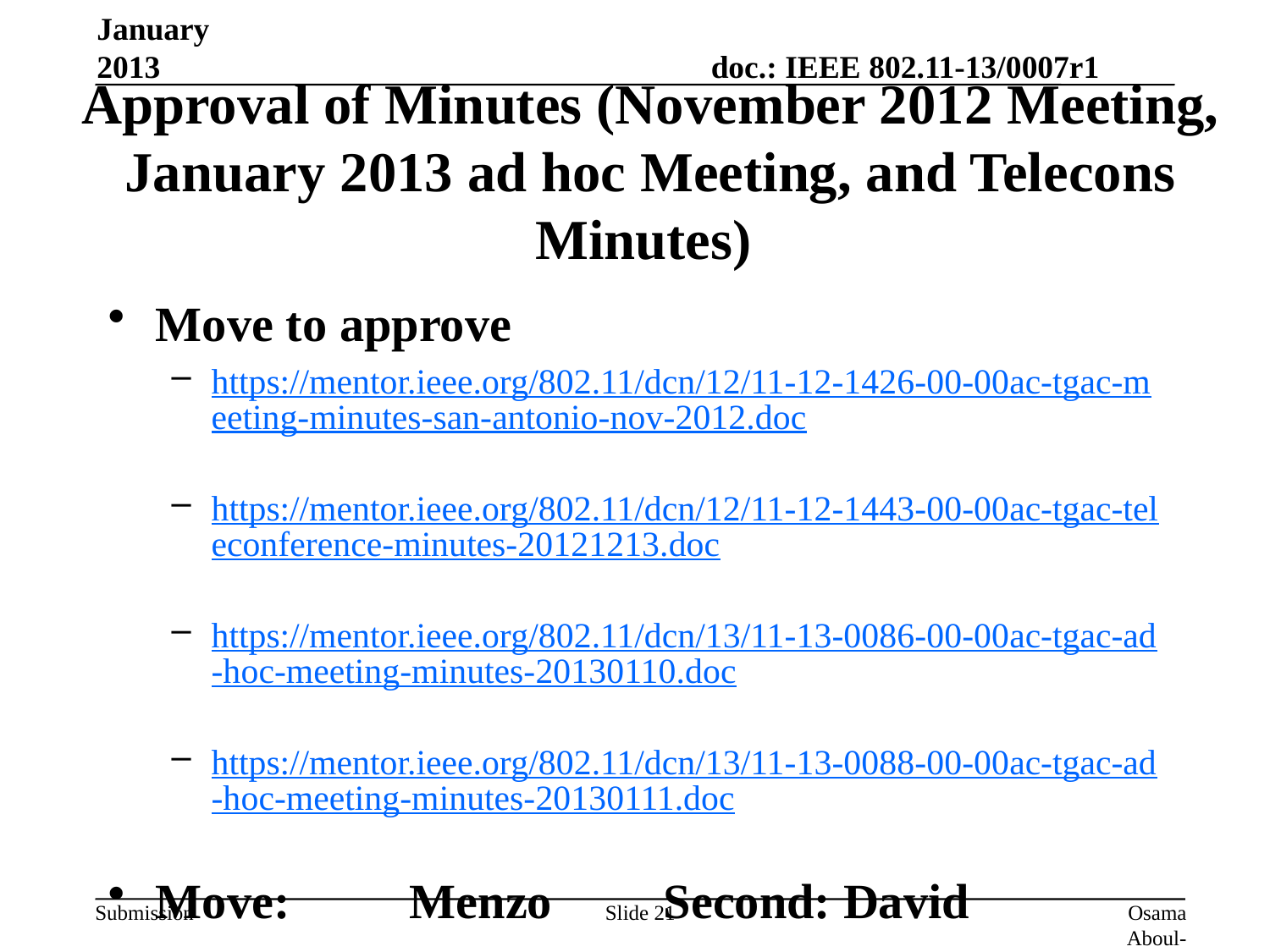

January 2013
# Approval of Minutes (November 2012 Meeting, January 2013 ad hoc Meeting, and Telecons Minutes)

Move to approve
https://mentor.ieee.org/802.11/dcn/12/11-12-1426-00-00ac-tgac-meeting-minutes-san-antonio-nov-2012.doc
https://mentor.ieee.org/802.11/dcn/12/11-12-1443-00-00ac-tgac-teleconference-minutes-20121213.doc
https://mentor.ieee.org/802.11/dcn/13/11-13-0086-00-00ac-tgac-ad-hoc-meeting-minutes-20130110.doc
https://mentor.ieee.org/802.11/dcn/13/11-13-0088-00-00ac-tgac-ad-hoc-meeting-minutes-20130111.doc
Move:	Menzo	Second: David
Accepted with no objection

Slide 21
Osama Aboul-Magd (Huawei Technologies)